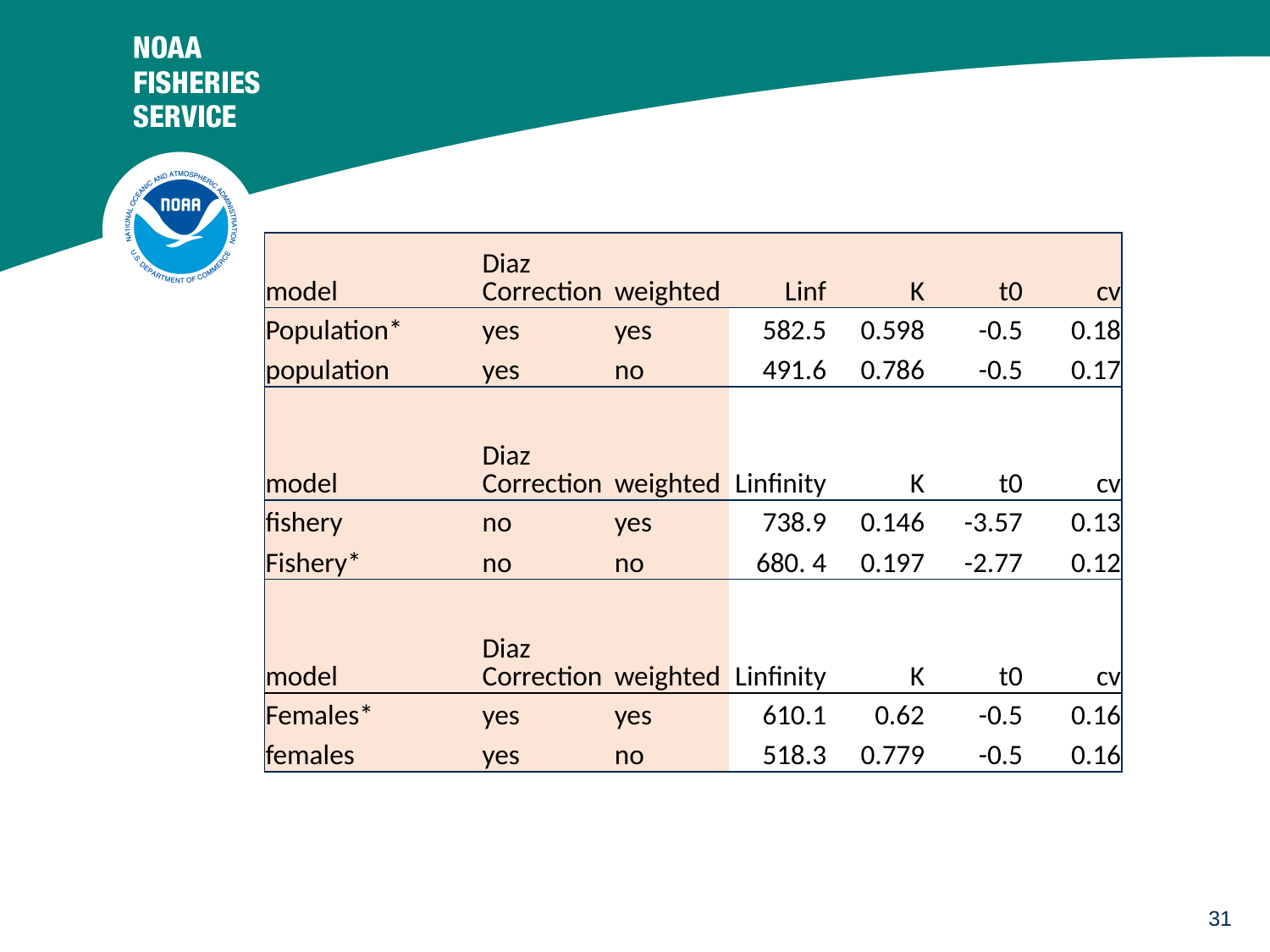

| model | Diaz Correction | weighted | Linf | K | t0 | cv |
| --- | --- | --- | --- | --- | --- | --- |
| Population\* | yes | yes | 582.5 | 0.598 | -0.5 | 0.18 |
| population | yes | no | 491.6 | 0.786 | -0.5 | 0.17 |
|  |  |  |  |  |  |  |
| model | Diaz Correction | weighted | Linfinity | K | t0 | cv |
| fishery | no | yes | 738.9 | 0.146 | -3.57 | 0.13 |
| Fishery\* | no | no | 680. 4 | 0.197 | -2.77 | 0.12 |
|  |  |  |  |  |  |  |
| model | Diaz Correction | weighted | Linfinity | K | t0 | cv |
| Females\* | yes | yes | 610.1 | 0.62 | -0.5 | 0.16 |
| females | yes | no | 518.3 | 0.779 | -0.5 | 0.16 |